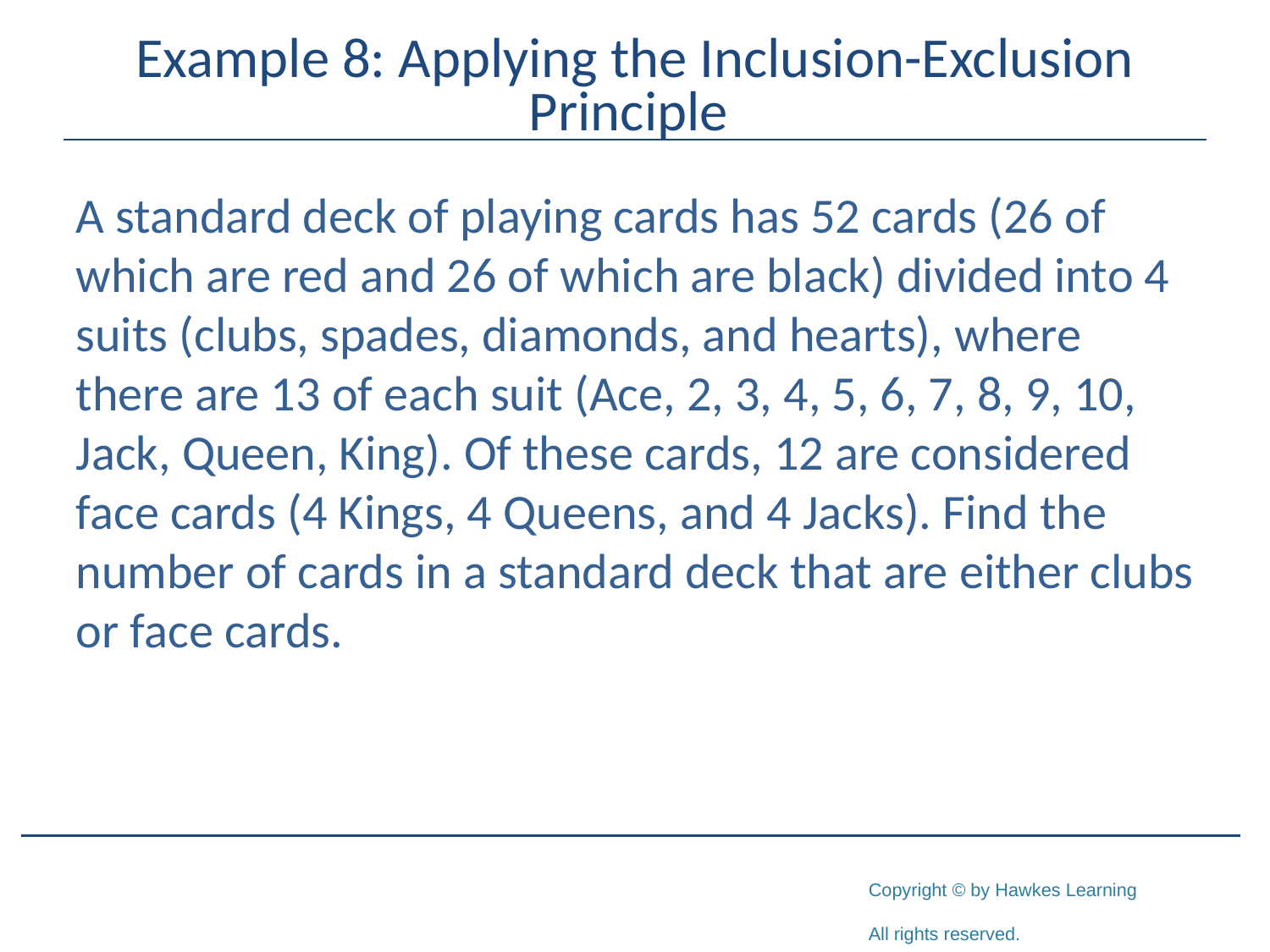

# Example 8: Applying the Inclusion-Exclusion Principle
A standard deck of playing cards has 52 cards (26 of which are red and 26 of which are black) divided into 4 suits (clubs, spades, diamonds, and hearts), where there are 13 of each suit (Ace, 2, 3, 4, 5, 6, 7, 8, 9, 10, Jack, Queen, King). Of these cards, 12 are considered face cards (4 Kings, 4 Queens, and 4 Jacks). Find the number of cards in a standard deck that are either clubs or face cards.